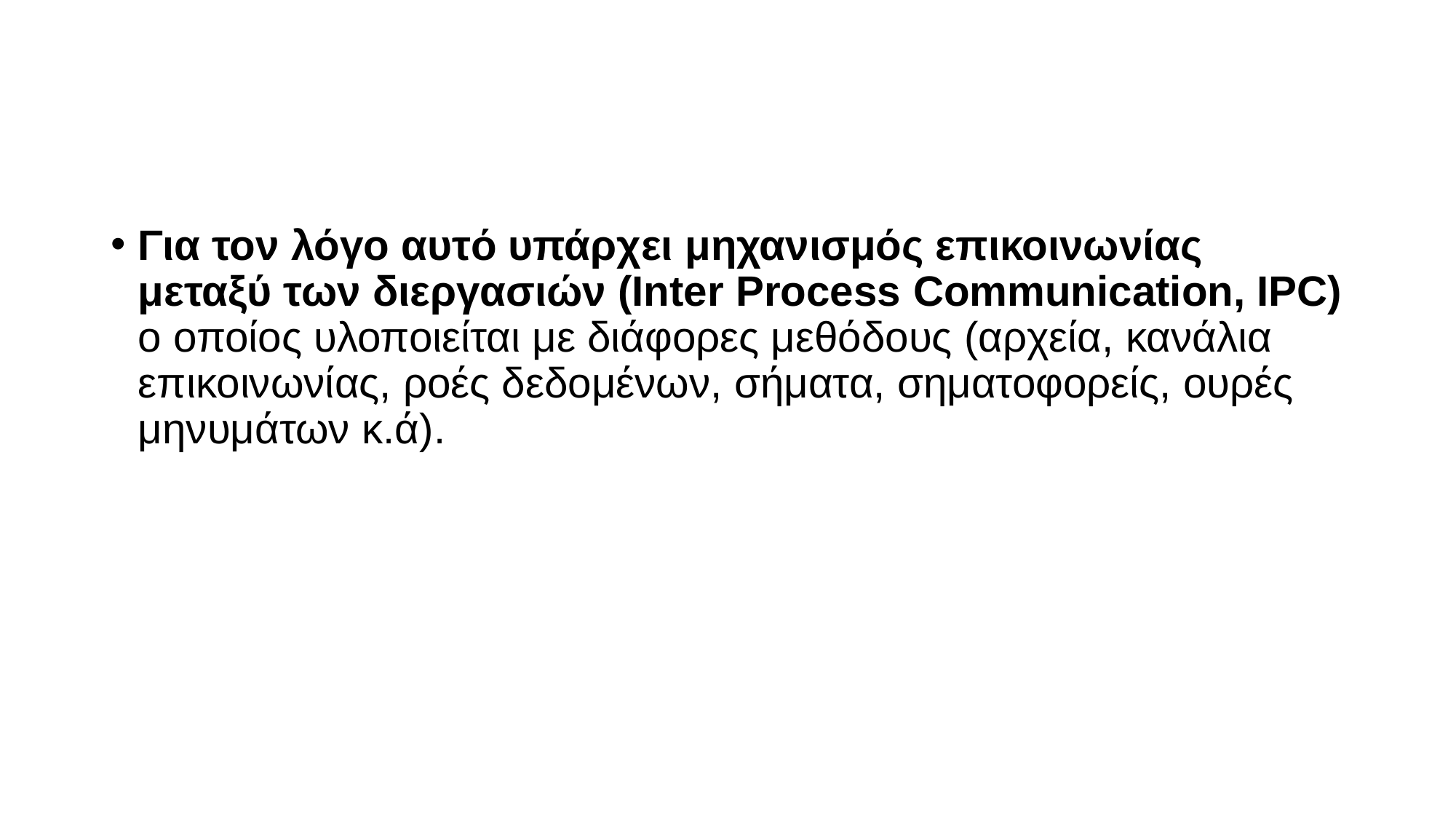

#
Για τον λόγο αυτό υπάρχει μηχανισμός επικοινωνίας μεταξύ των διεργασιών (Inter Process Communication, IPC) o οποίος υλοποιείται με διάφορες μεθόδους (αρχεία, κανάλια επικοινωνίας, ροές δεδομένων, σήματα, σηματοφορείς, ουρές μηνυμάτων κ.ά).